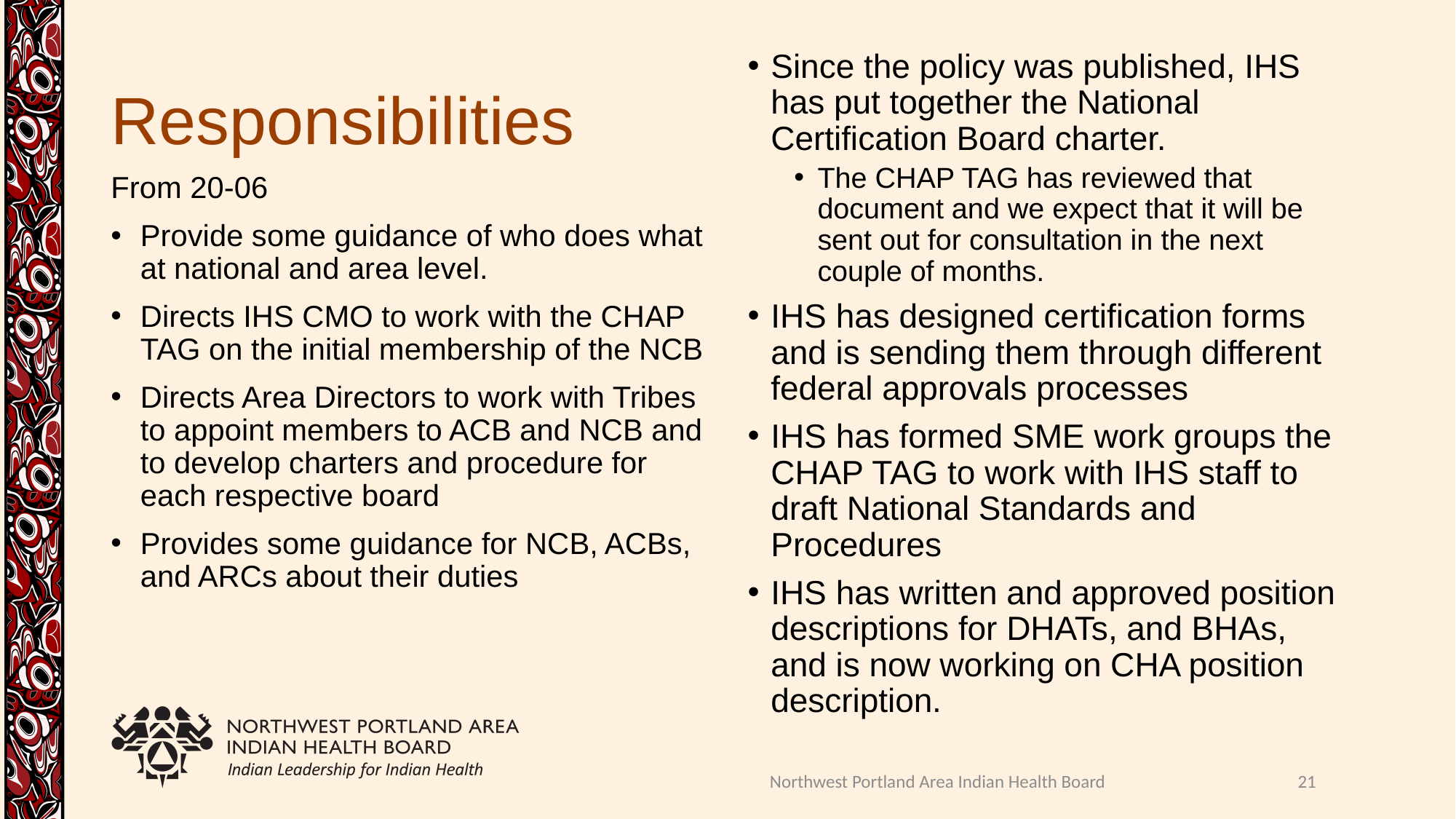

# Responsibilities
Since the policy was published, IHS has put together the National Certification Board charter.
The CHAP TAG has reviewed that document and we expect that it will be  sent out for consultation in the next couple of months.
IHS has designed certification forms and is sending them through different federal approvals processes
IHS has formed SME work groups the CHAP TAG to work with IHS staff to draft National Standards and Procedures
IHS has written and approved position descriptions for DHATs, and BHAs, and is now working on CHA position description.
From 20-06
Provide some guidance of who does what at national and area level.
Directs IHS CMO to work with the CHAP TAG on the initial membership of the NCB
Directs Area Directors to work with Tribes to appoint members to ACB and NCB and to develop charters and procedure for each respective board
Provides some guidance for NCB, ACBs, and ARCs about their duties
Northwest Portland Area Indian Health Board
21